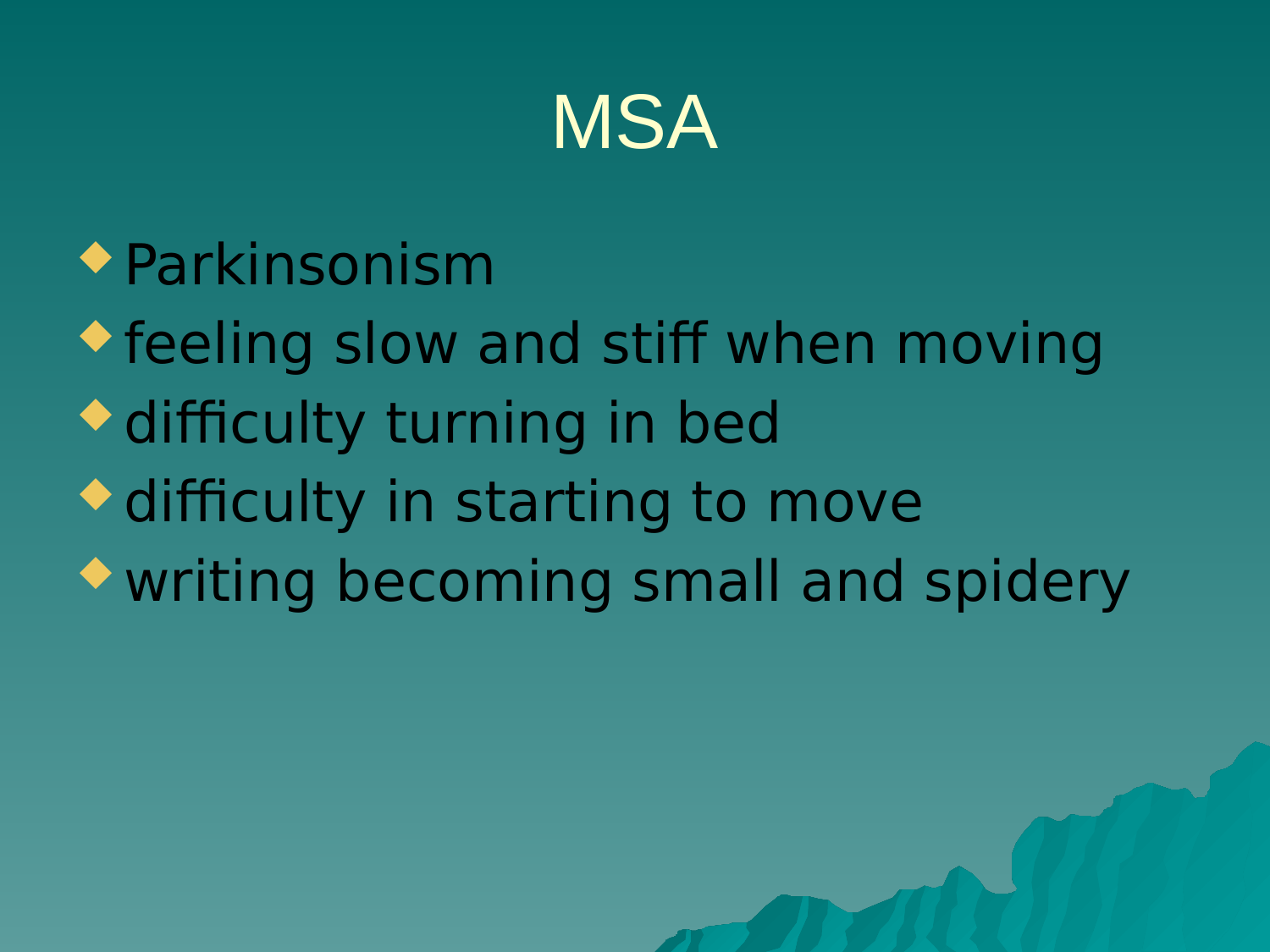

# MSA
Parkinsonism
feeling slow and stiff when moving
difficulty turning in bed
difficulty in starting to move
writing becoming small and spidery